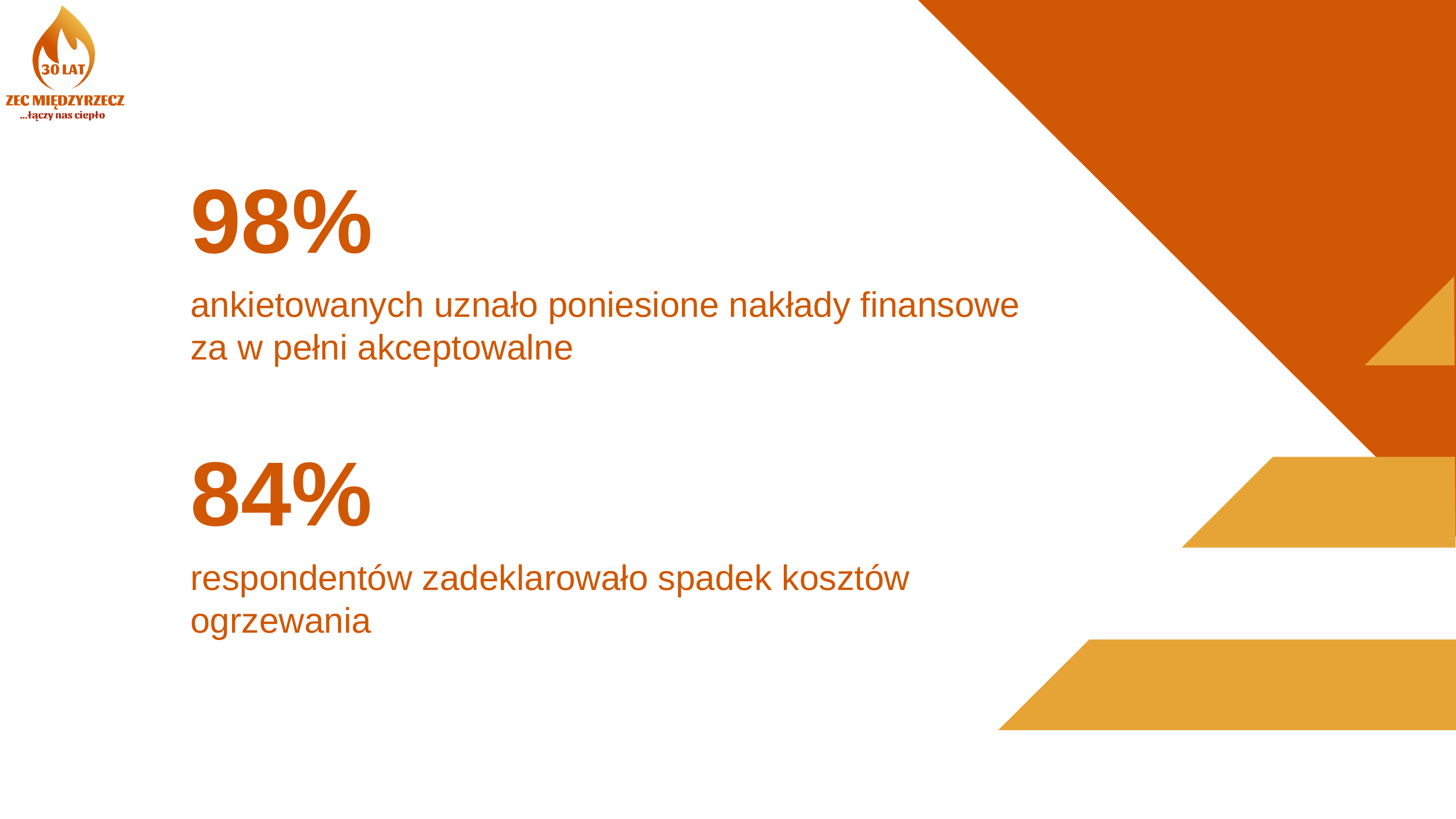

98%
ankietowanych uznało poniesione nakłady finansowe za w pełni akceptowalne
84%
respondentów zadeklarowało spadek kosztów ogrzewania